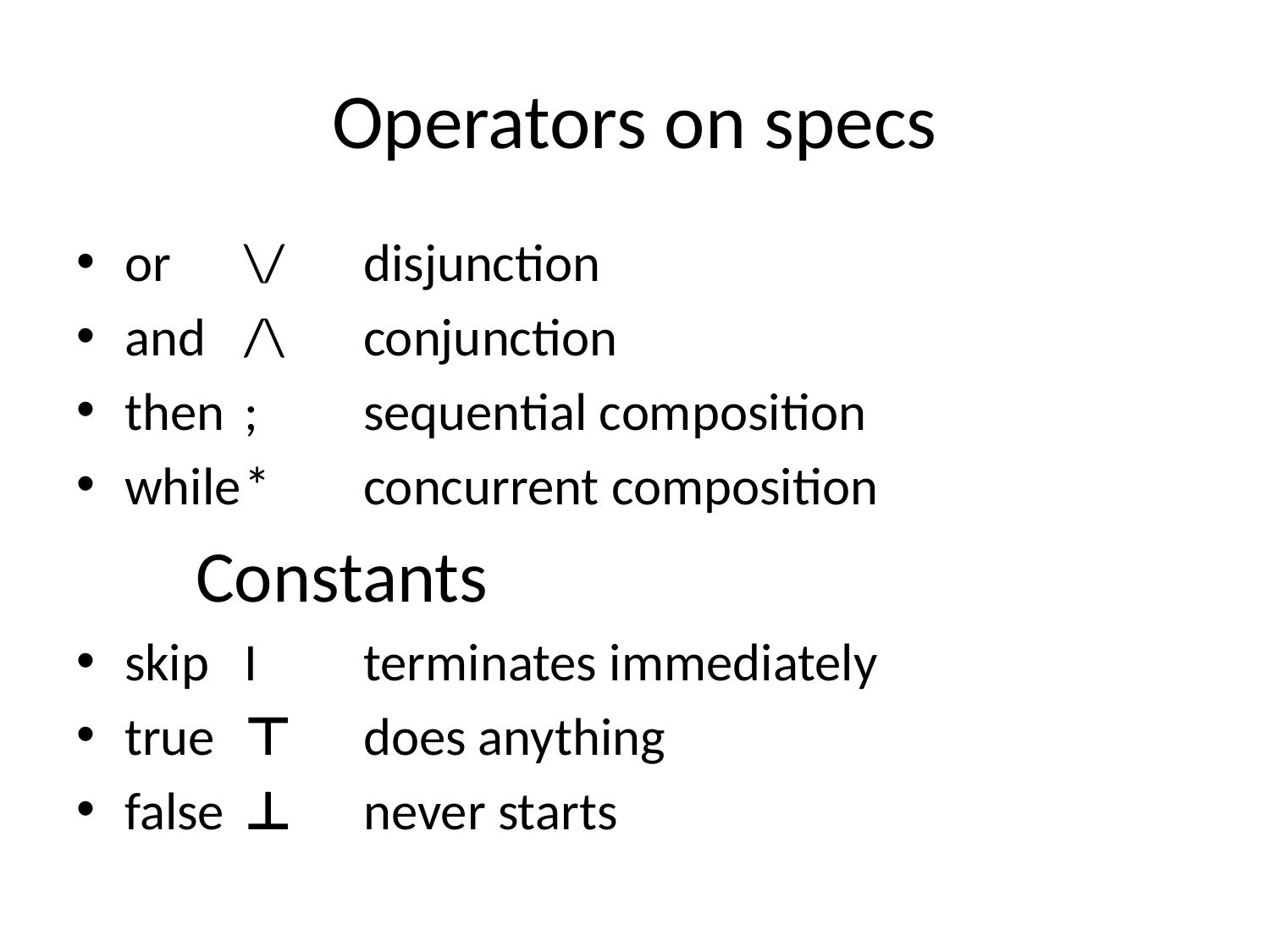

# Operators on specs
or		\/		disjunction
and	/\		conjunction
then	;		sequential composition
while	*		concurrent composition
			Constants
skip	I		terminates immediately
true	⊤		does anything
false	⊥		never starts